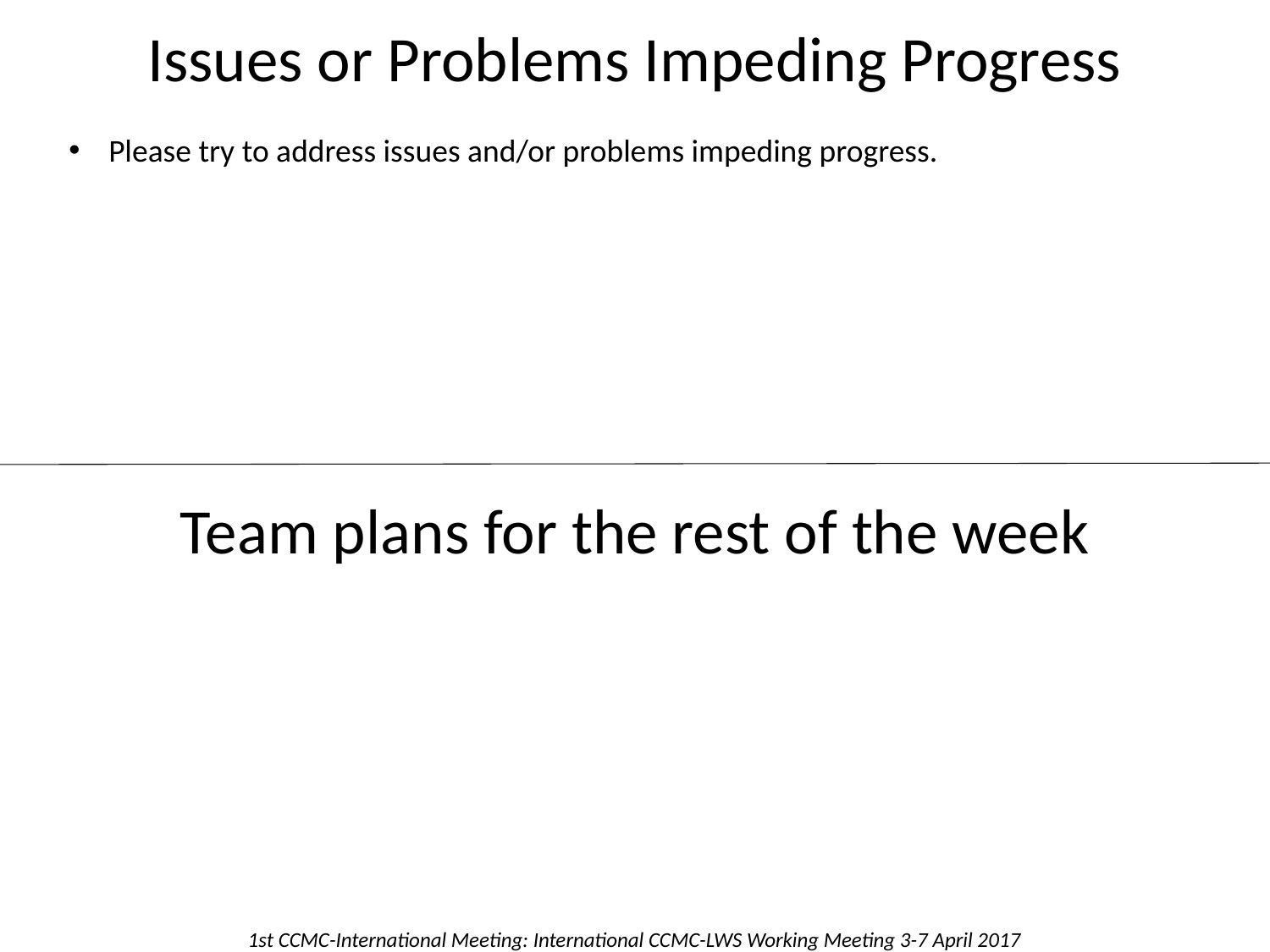

Issues or Problems Impeding Progress
Please try to address issues and/or problems impeding progress.
Team plans for the rest of the week
1st CCMC-International Meeting: International CCMC-LWS Working Meeting 3-7 April 2017